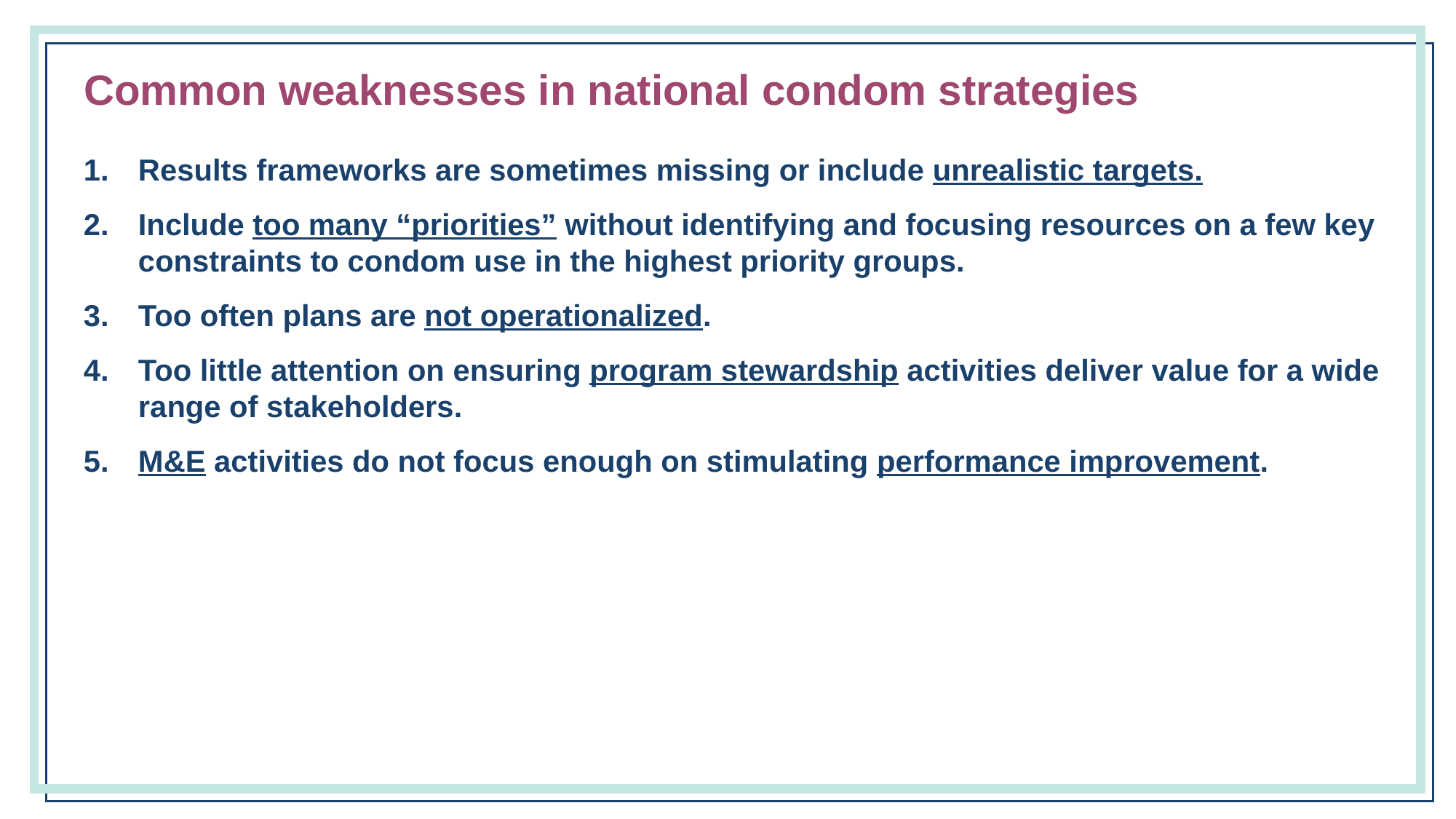

Common weaknesses in national condom strategies
Results frameworks are sometimes missing or include unrealistic targets.
Include too many “priorities” without identifying and focusing resources on a few key constraints to condom use in the highest priority groups.
Too often plans are not operationalized.
Too little attention on ensuring program stewardship activities deliver value for a wide range of stakeholders.
M&E activities do not focus enough on stimulating performance improvement.